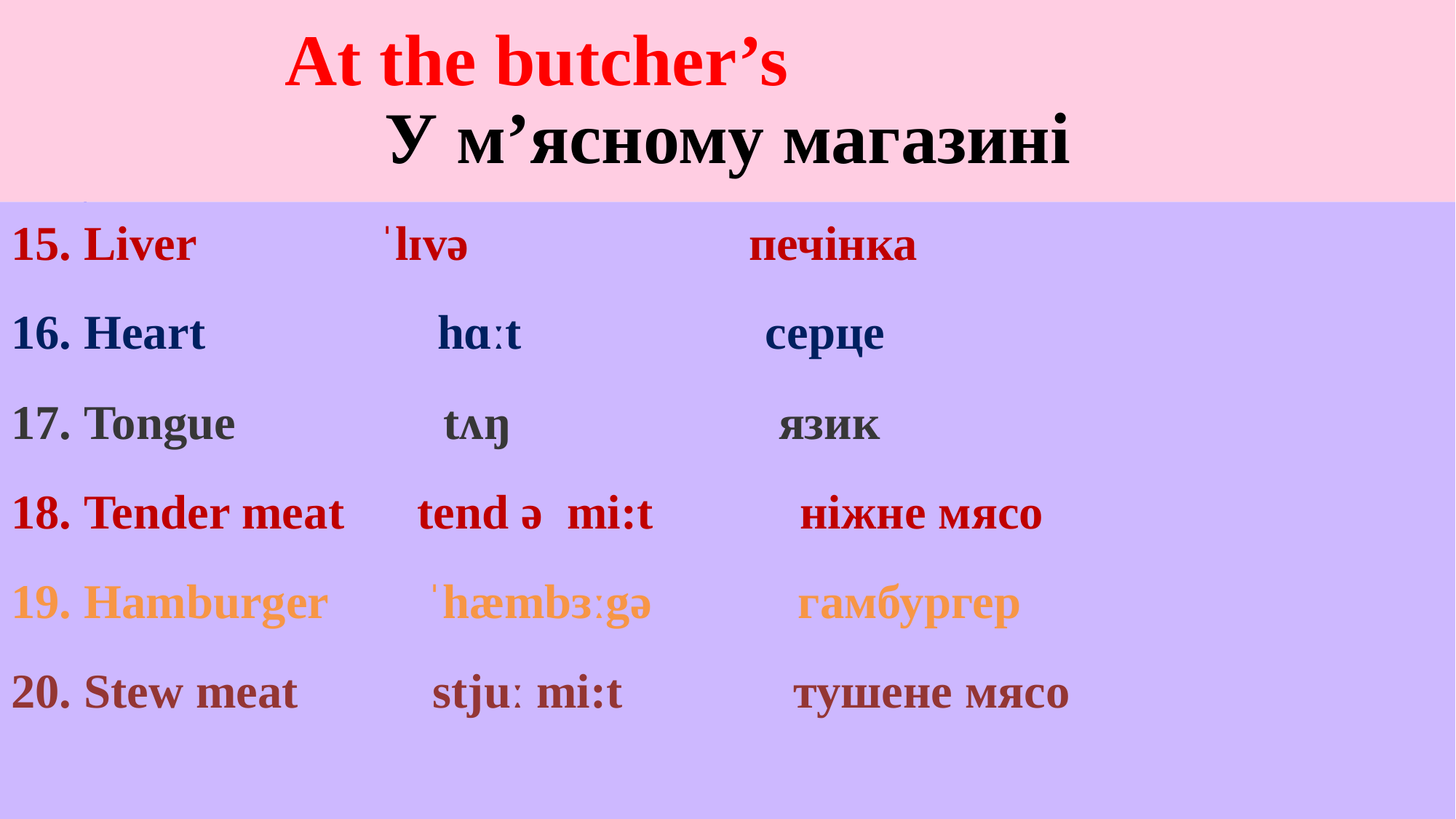

# At the butcher’s У м’ясному магазині
15. Liver               ˈlɪvə                       печінка
16. Heart                   hɑːt                    серце
17. Tongue                 tʌŋ                      язик
18. Tender meat      tend ə  mi:t            ніжне мясо
19. Hamburger        ˈhæmbɜːgə            гамбургер
20. Stew meat           stjuː mi:t              тушене мясо